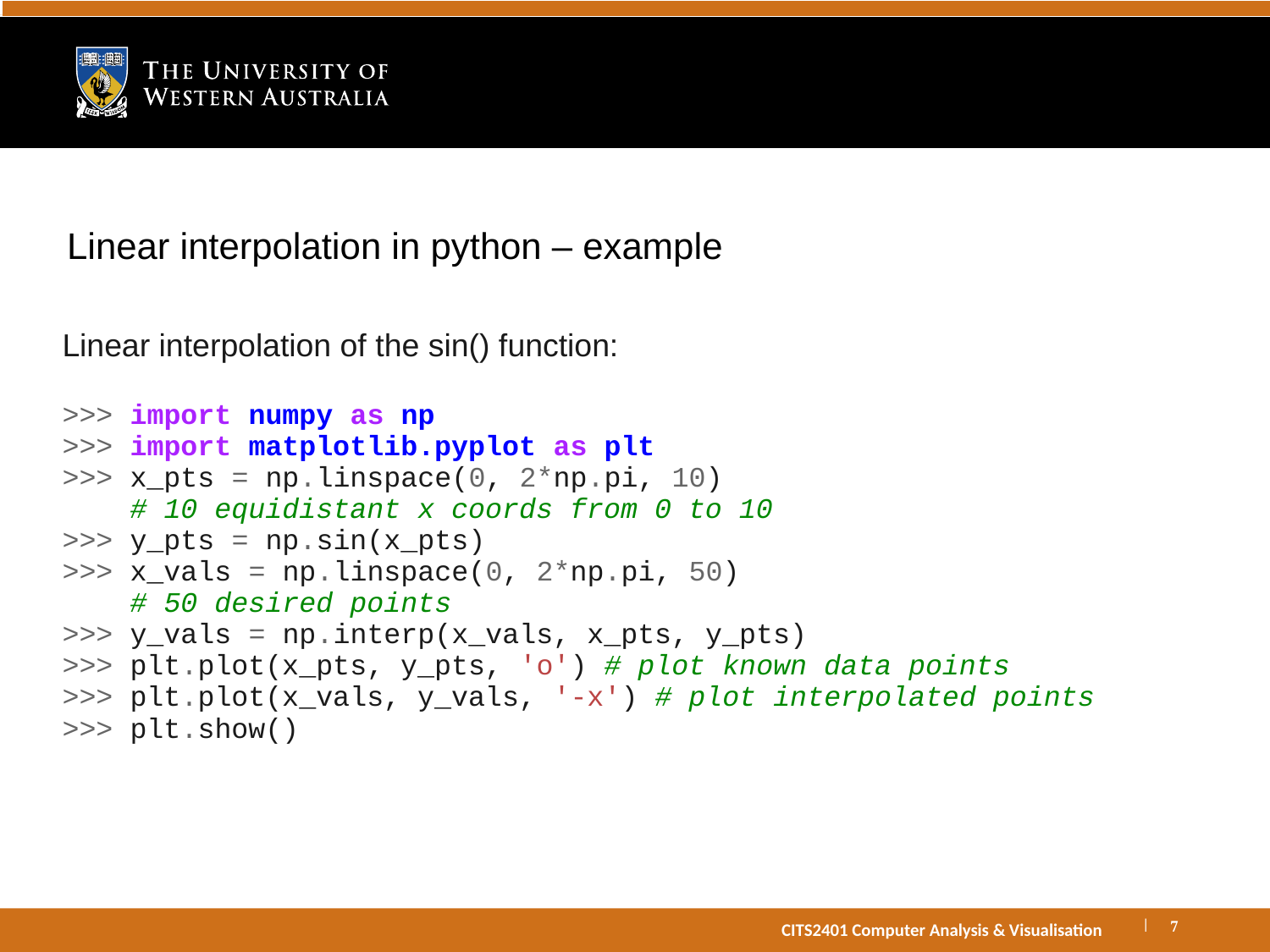

# Linear interpolation in python – example
Linear interpolation of the sin() function:
>>> import numpy as np
>>> import matplotlib.pyplot as plt
>>> x_pts = np.linspace(0, 2*np.pi, 10)
    # 10 equidistant x coords from 0 to 10
>>> y_pts = np.sin(x_pts)
>>> x_vals = np.linspace(0, 2*np.pi, 50)
    # 50 desired points
>>> y_vals = np.interp(x_vals, x_pts, y_pts)
>>> plt.plot(x_pts, y_pts, 'o') # plot known data points
>>> plt.plot(x_vals, y_vals, '-x') # plot interpolated points
>>> plt.show()